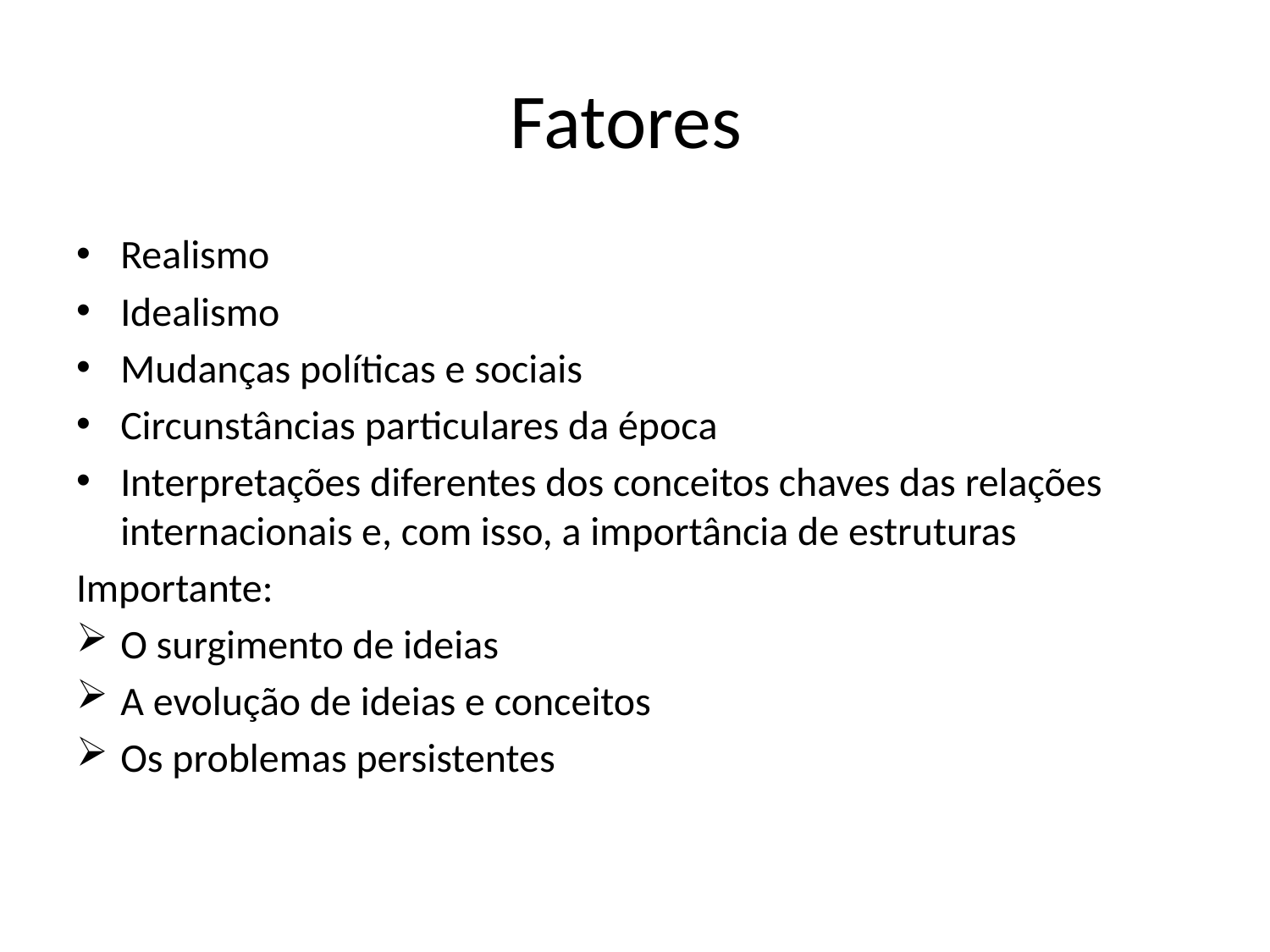

# Fatores
Realismo
Idealismo
Mudanças políticas e sociais
Circunstâncias particulares da época
Interpretações diferentes dos conceitos chaves das relações internacionais e, com isso, a importância de estruturas
Importante:
O surgimento de ideias
A evolução de ideias e conceitos
Os problemas persistentes